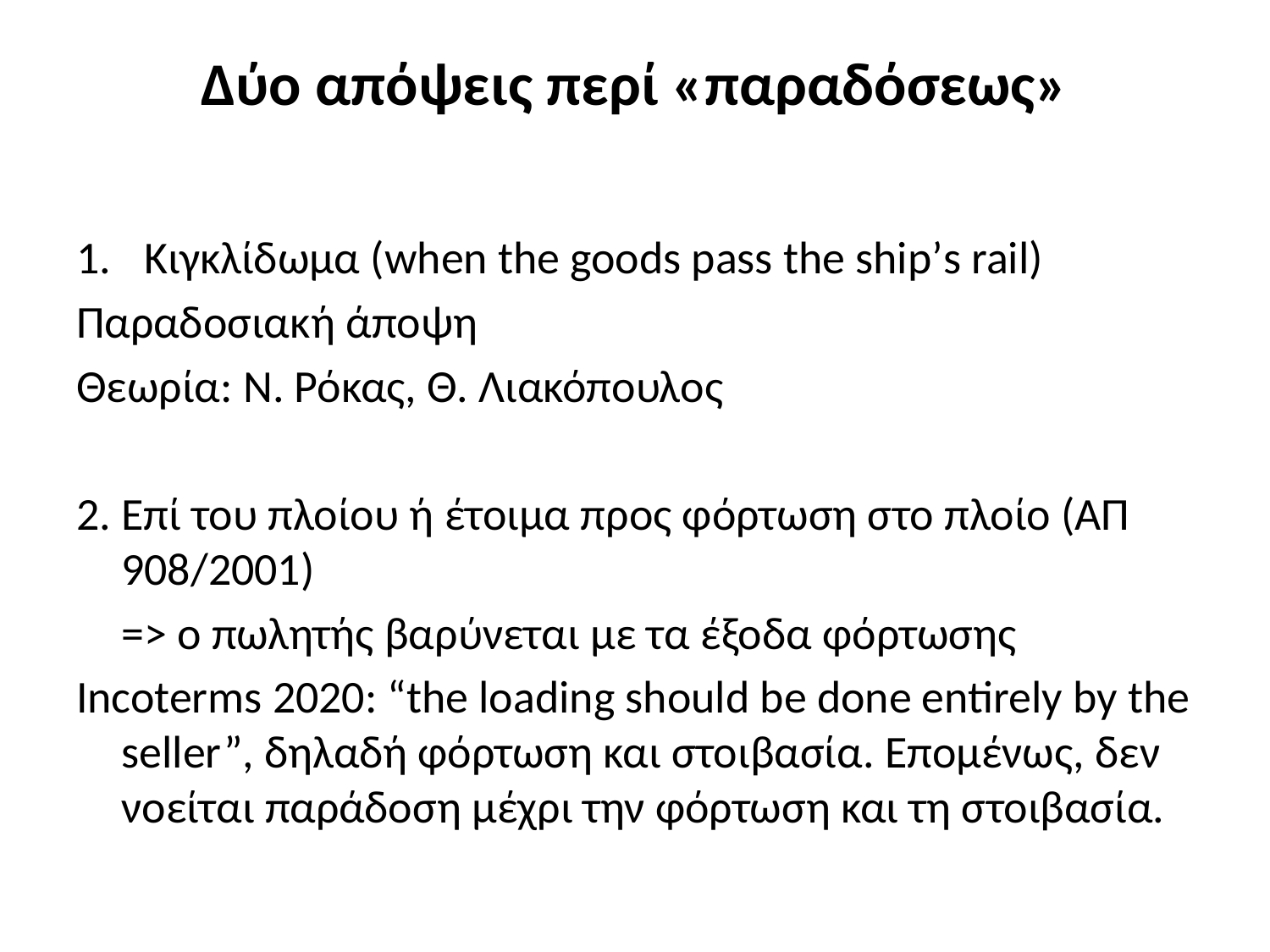

# Δύο απόψεις περί «παραδόσεως»
Κιγκλίδωμα (when the goods pass the ship’s rail)
Παραδοσιακή άποψη
Θεωρία: Ν. Ρόκας, Θ. Λιακόπουλος

2. Επί του πλοίου ή έτοιμα προς φόρτωση στο πλοίο (ΑΠ 908/2001)
	=> ο πωλητής βαρύνεται με τα έξοδα φόρτωσης
Incoterms 2020: “the loading should be done entirely by the seller”, δηλαδή φόρτωση και στοιβασία. Επομένως, δεν νοείται παράδοση μέχρι την φόρτωση και τη στοιβασία.